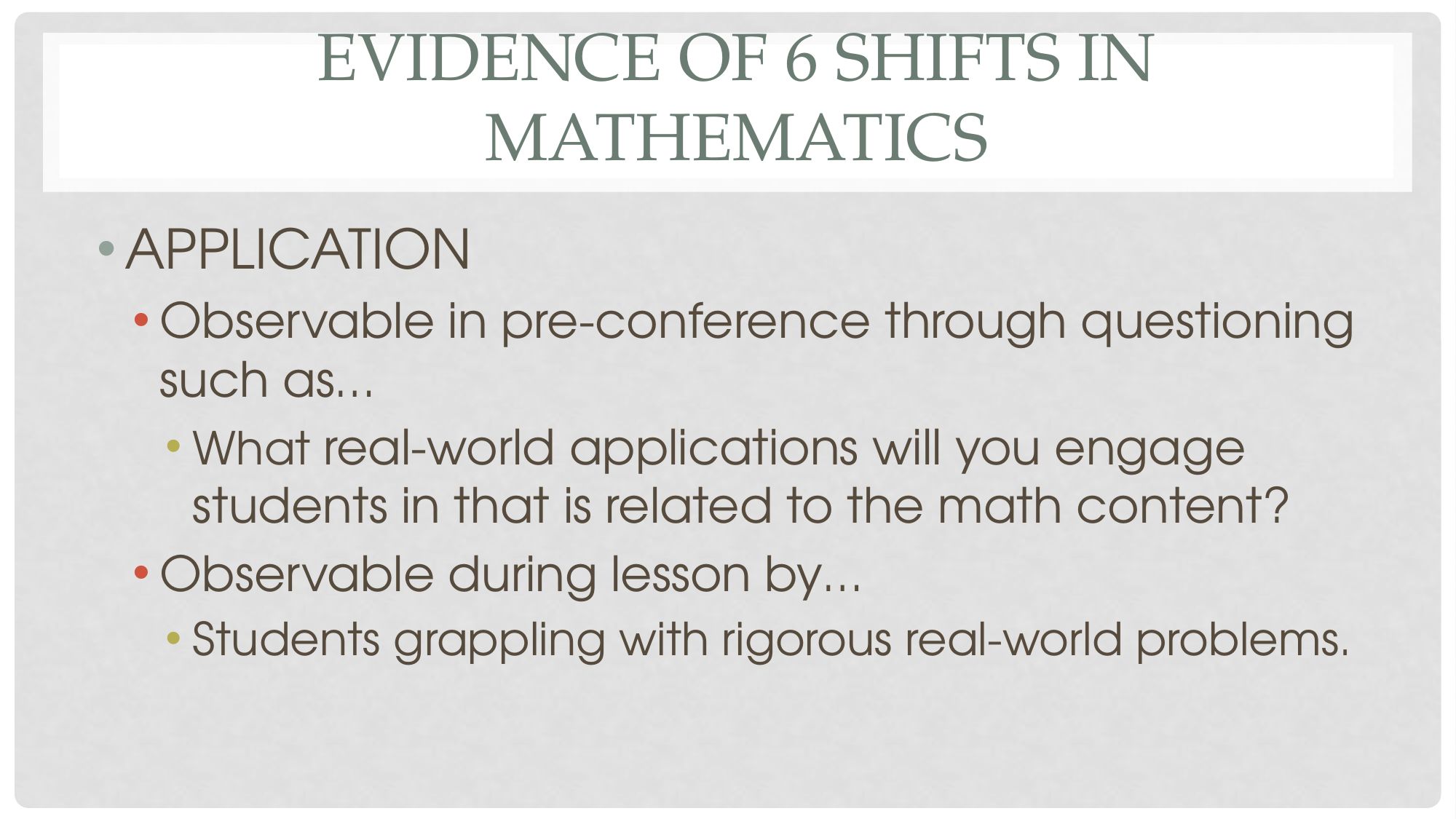

# Evidence of 6 Shifts in Mathematics
APPLICATION
Observable in pre-conference through questioning such as…
What real-world applications will you engage students in that is related to the math content?
Observable during lesson by…
Students grappling with rigorous real-world problems.